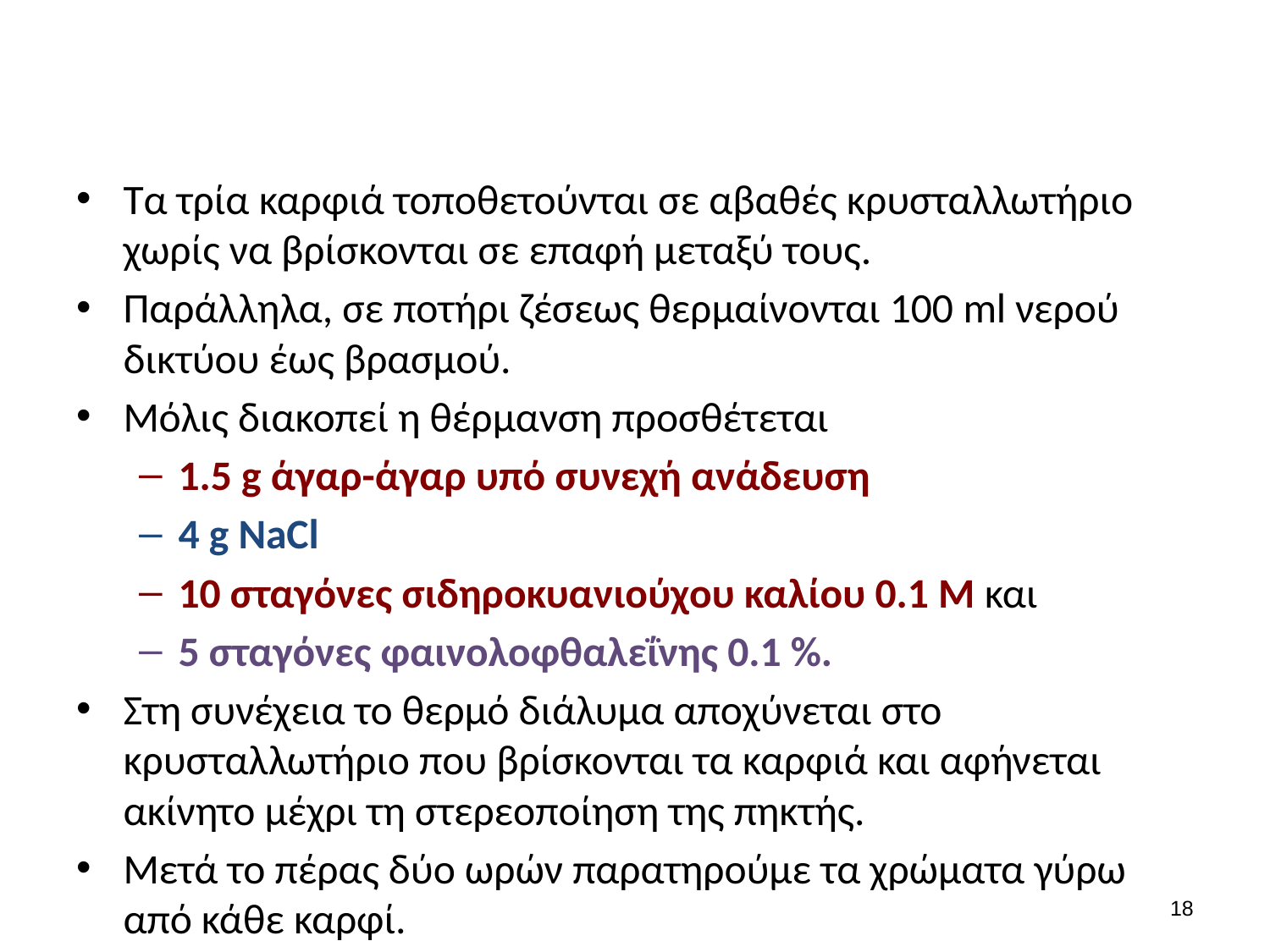

#
Τα τρία καρφιά τοποθετούνται σε αβαθές κρυσταλλωτήριο χωρίς να βρίσκονται σε επαφή μεταξύ τους.
Παράλληλα, σε ποτήρι ζέσεως θερμαίνονται 100 ml νερού δικτύου έως βρασμού.
Μόλις διακοπεί η θέρμανση προσθέτεται
1.5 g άγαρ-άγαρ υπό συνεχή ανάδευση
4 g NaCl
10 σταγόνες σιδηροκυανιούχου καλίου 0.1 Μ και
5 σταγόνες φαινολοφθαλεΐνης 0.1 %.
Στη συνέχεια το θερμό διάλυμα αποχύνεται στο κρυσταλλωτήριο που βρίσκονται τα καρφιά και αφήνεται ακίνητο μέχρι τη στερεοποίηση της πηκτής.
Μετά το πέρας δύο ωρών παρατηρούμε τα χρώματα γύρω από κάθε καρφί.
18